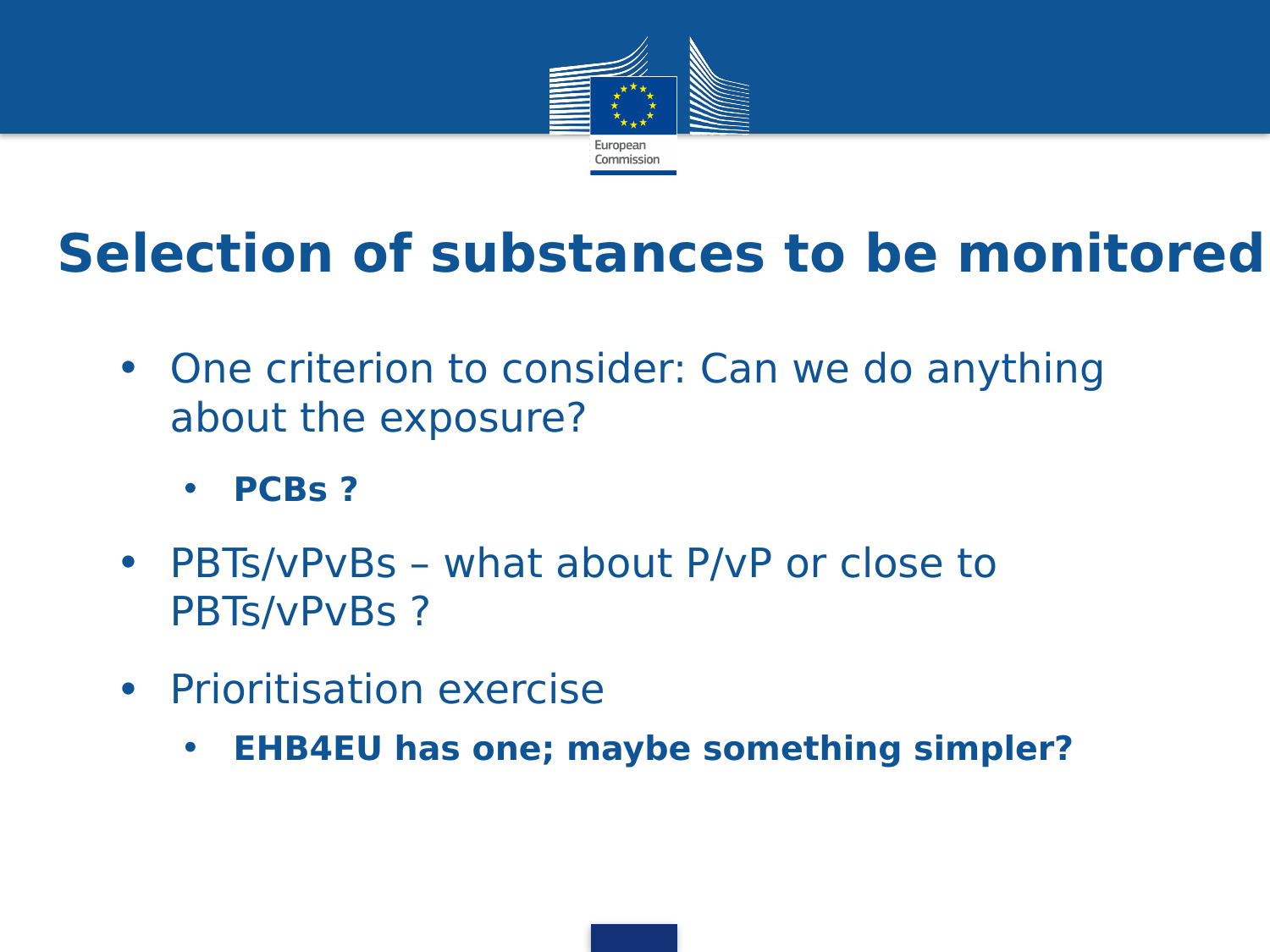

Selection of substances to be monitored
One criterion to consider: Can we do anything about the exposure?
PCBs ?
PBTs/vPvBs – what about P/vP or close to PBTs/vPvBs ?
Prioritisation exercise
EHB4EU has one; maybe something simpler?